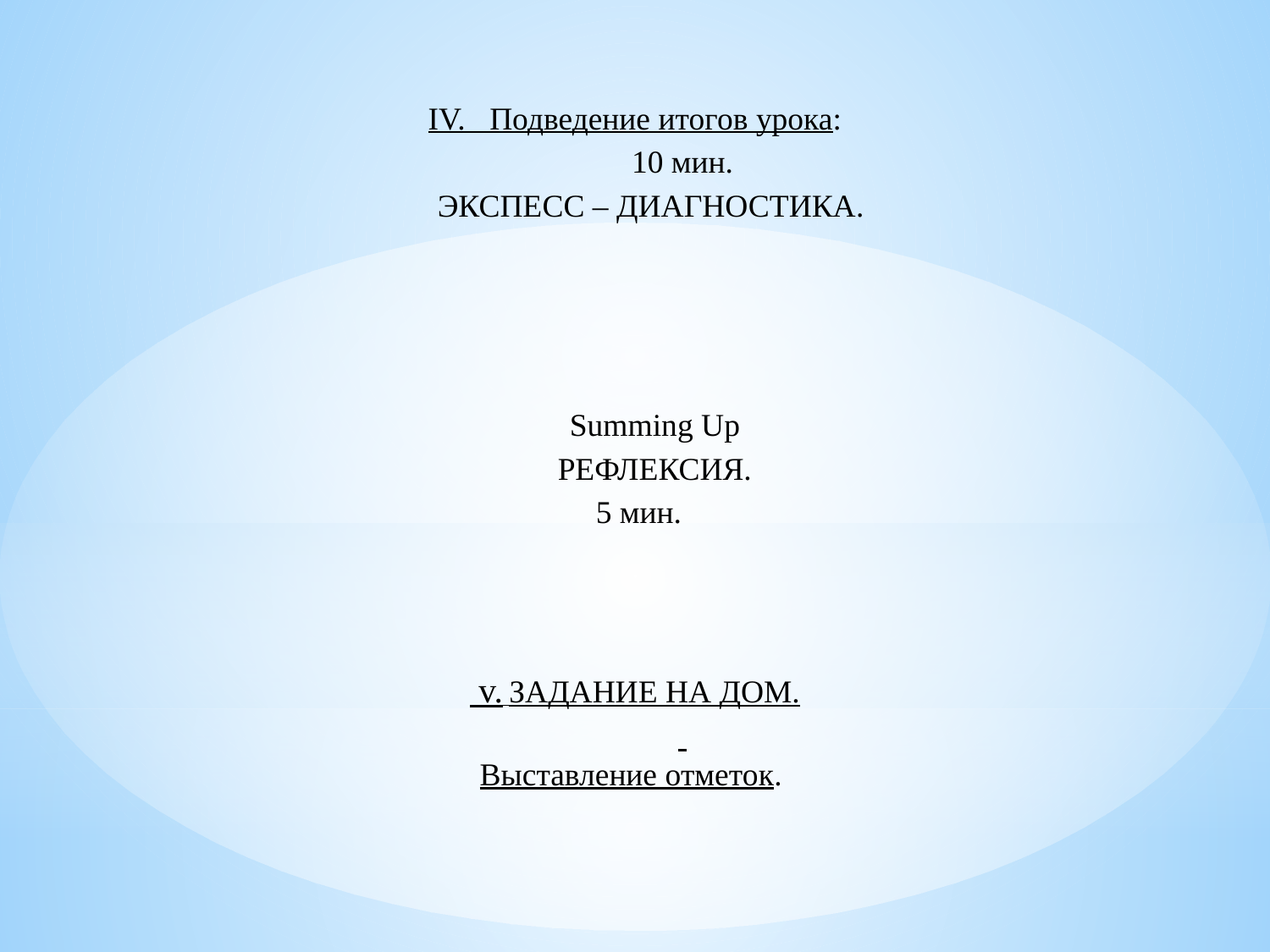

IV.   Подведение итогов урока:
10 мин.
ЭКСПЕСС – ДИАГНОСТИКА.

 Summing Up
 РЕФЛЕКСИЯ.
5 мин.

 v. ЗАДАНИЕ НА ДОМ.

Выставление отметок.